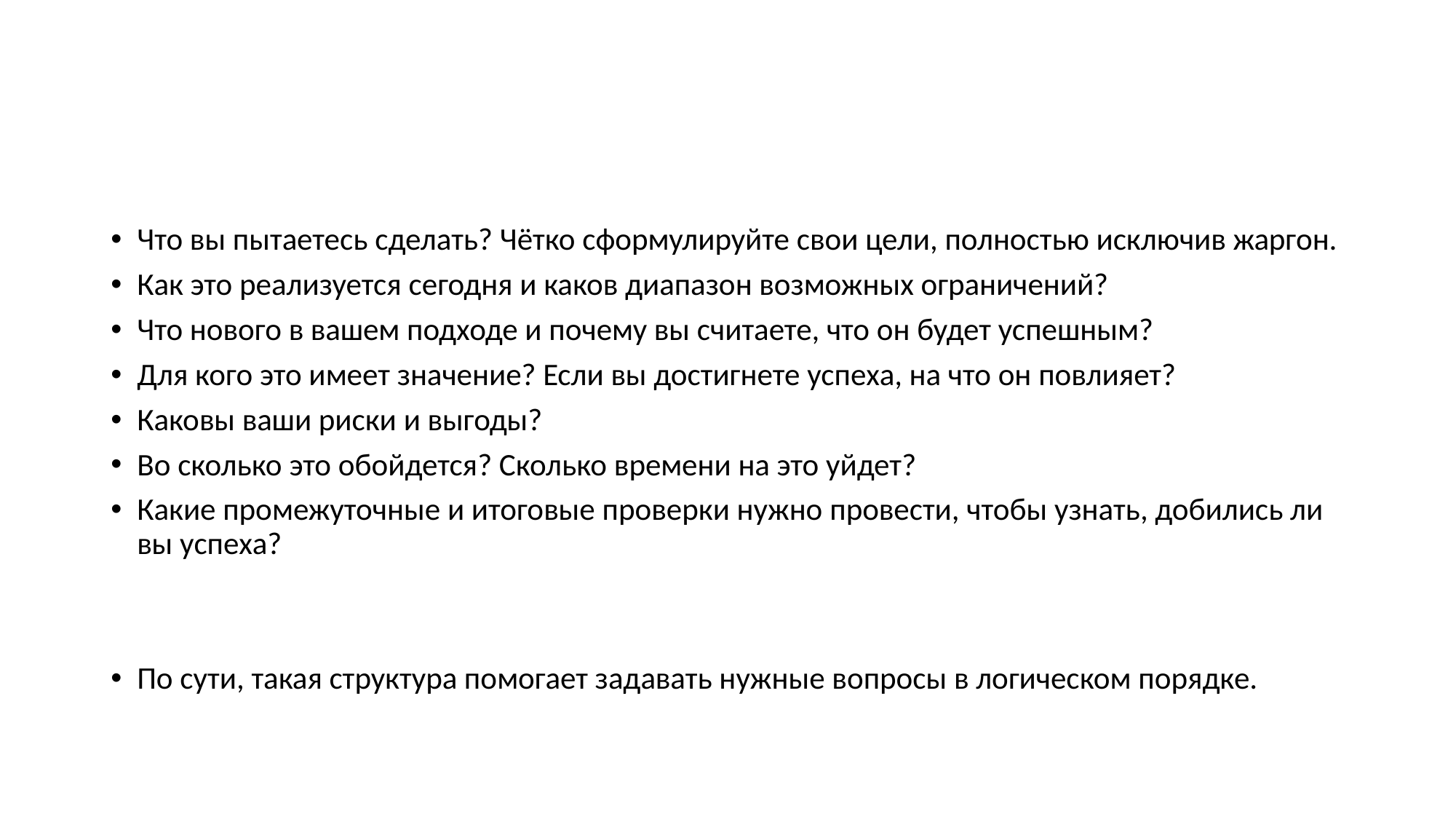

#
Что вы пытаетесь сделать? Чётко сформулируйте свои цели, полностью исключив жаргон.
Как это реализуется сегодня и каков диапазон возможных ограничений?
Что нового в вашем подходе и почему вы считаете, что он будет успешным?
Для кого это имеет значение? Если вы достигнете успеха, на что он повлияет?
Каковы ваши риски и выгоды?
Во сколько это обойдется? Сколько времени на это уйдет?
Какие промежуточные и итоговые проверки нужно провести, чтобы узнать, добились ли вы успеха?

По сути, такая структура помогает задавать нужные вопросы в логическом порядке.